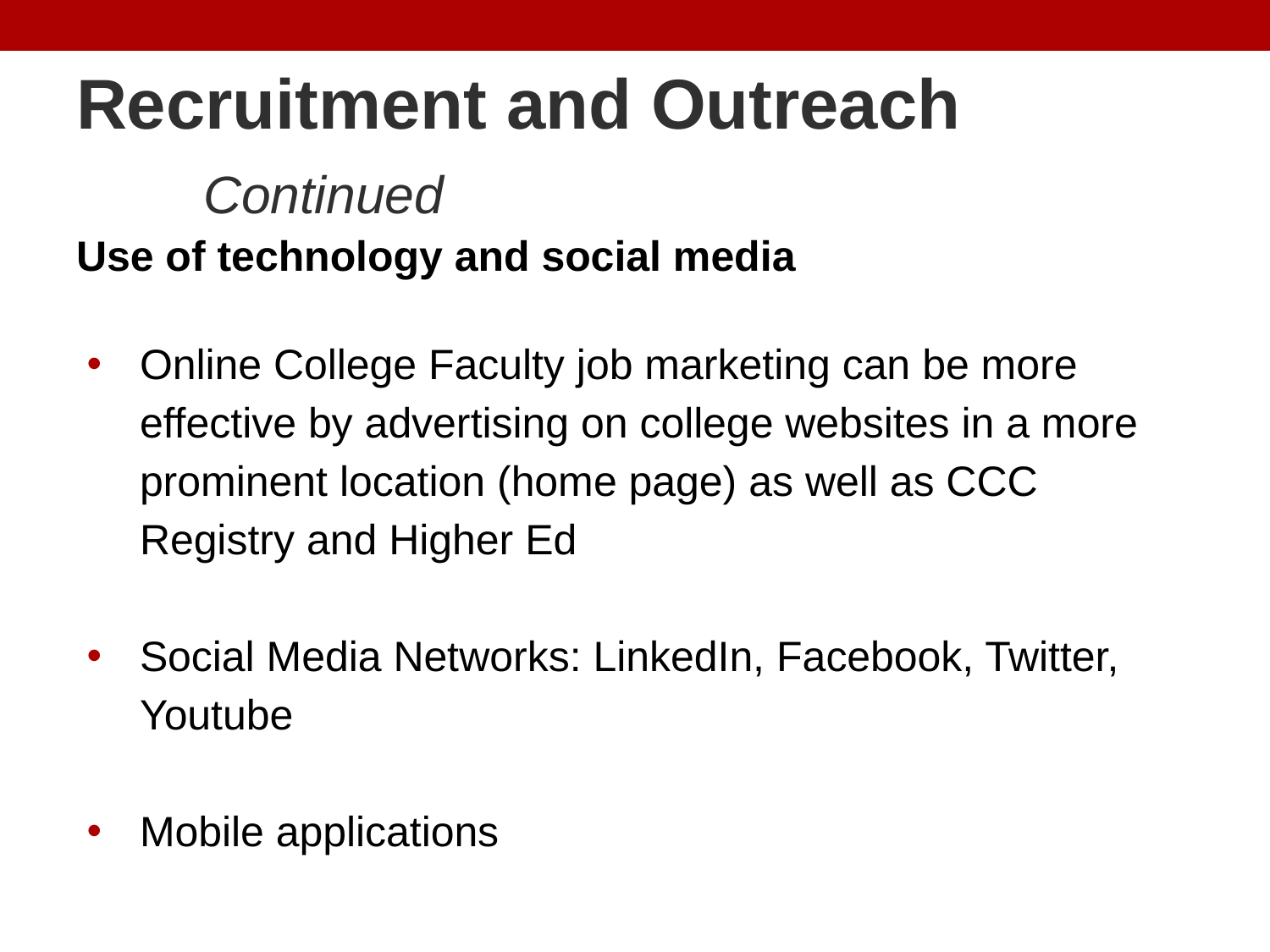

# Recruitment and Outreach 		Continued
Use of technology and social media

Online College Faculty job marketing can be more effective by advertising on college websites in a more prominent location (home page) as well as CCC Registry and Higher Ed

Social Media Networks: LinkedIn, Facebook, Twitter, Youtube

Mobile applications